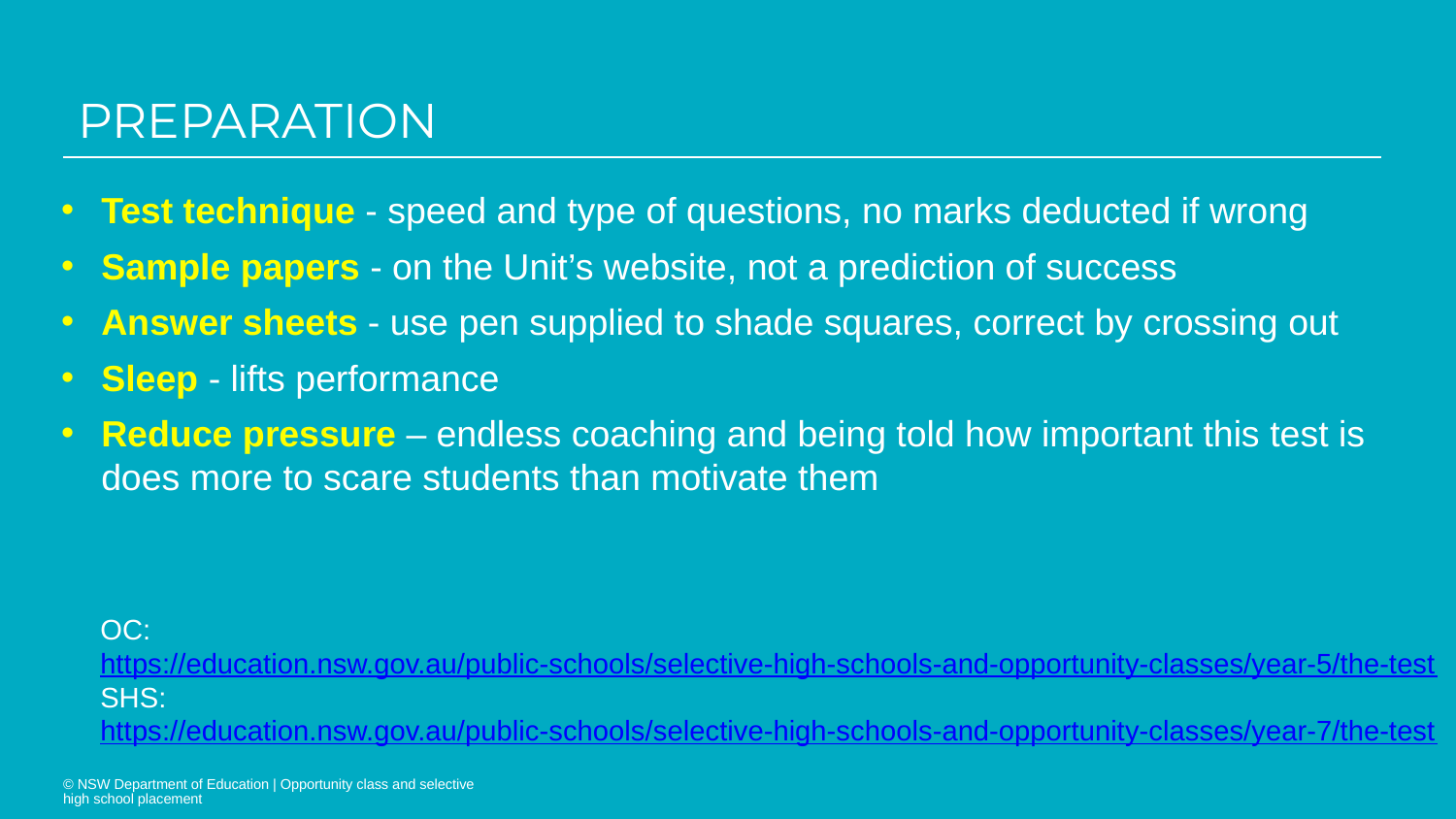

# Preparation
Test technique - speed and type of questions, no marks deducted if wrong
Sample papers - on the Unit’s website, not a prediction of success
Answer sheets - use pen supplied to shade squares, correct by crossing out
Sleep - lifts performance
Reduce pressure – endless coaching and being told how important this test is does more to scare students than motivate them
OC: https://education.nsw.gov.au/public-schools/selective-high-schools-and-opportunity-classes/year-5/the-test
SHS: https://education.nsw.gov.au/public-schools/selective-high-schools-and-opportunity-classes/year-7/the-test
© NSW Department of Education | Opportunity class and selective high school placement